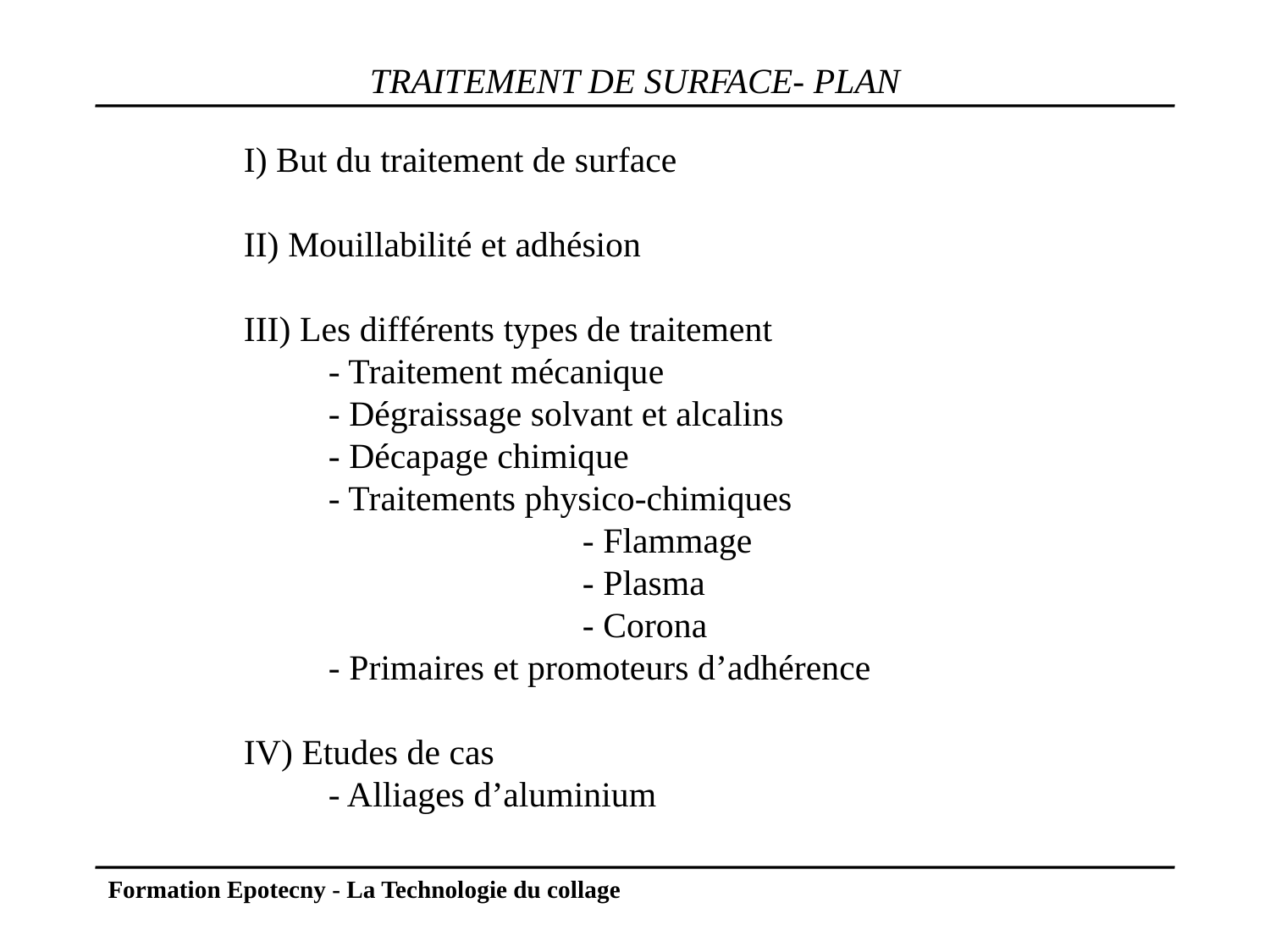

# TRAITEMENT DE SURFACE- PLAN
I) But du traitement de surface

II) Mouillabilité et adhésion

III) Les différents types de traitement
	- Traitement mécanique
	- Dégraissage solvant et alcalins
	- Décapage chimique
	- Traitements physico-chimiques
			- Flammage
			- Plasma
			- Corona
	- Primaires et promoteurs d’adhérence

IV) Etudes de cas
	- Alliages d’aluminium

Formation Epotecny - La Technologie du collage